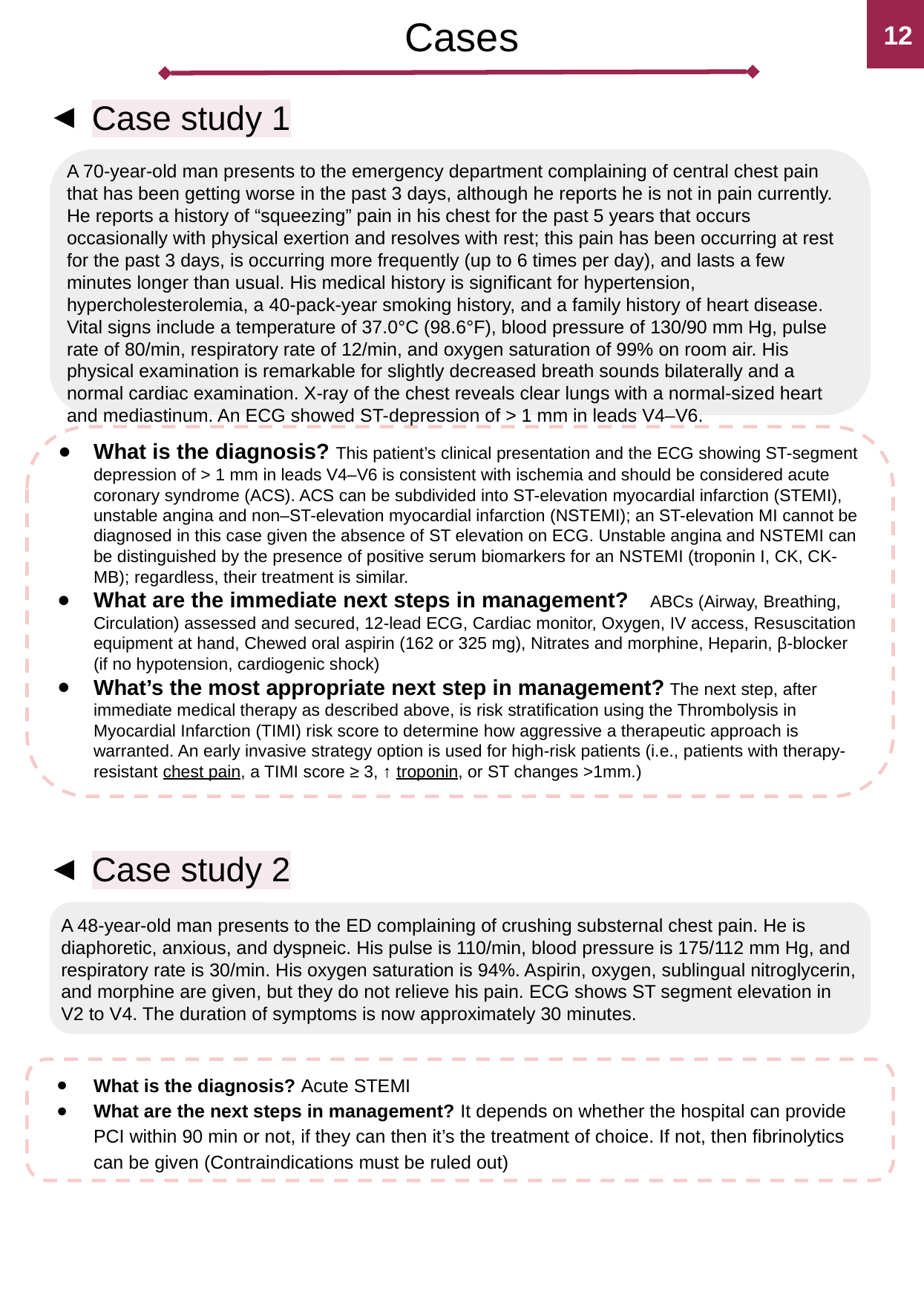

Cases
Case study 1
A 70-year-old man presents to the emergency department complaining of central chest pain that has been getting worse in the past 3 days, although he reports he is not in pain currently. He reports a history of “squeezing” pain in his chest for the past 5 years that occurs occasionally with physical exertion and resolves with rest; this pain has been occurring at rest for the past 3 days, is occurring more frequently (up to 6 times per day), and lasts a few minutes longer than usual. His medical history is significant for hypertension, hypercholesterolemia, a 40-pack-year smoking history, and a family history of heart disease. Vital signs include a temperature of 37.0°C (98.6°F), blood pressure of 130/90 mm Hg, pulse rate of 80/min, respiratory rate of 12/min, and oxygen saturation of 99% on room air. His physical examination is remarkable for slightly decreased breath sounds bilaterally and a normal cardiac examination. X-ray of the chest reveals clear lungs with a normal-sized heart and mediastinum. An ECG showed ST-depression of > 1 mm in leads V4–V6.

What is the diagnosis? This patient’s clinical presentation and the ECG showing ST-segment depression of > 1 mm in leads V4–V6 is consistent with ischemia and should be considered acute coronary syndrome (ACS). ACS can be subdivided into ST-elevation myocardial infarction (STEMI), unstable angina and non–ST-elevation myocardial infarction (NSTEMI); an ST-elevation MI cannot be diagnosed in this case given the absence of ST elevation on ECG. Unstable angina and NSTEMI can be distinguished by the presence of positive serum biomarkers for an NSTEMI (troponin I, CK, CK-MB); regardless, their treatment is similar.
What are the immediate next steps in management? 	ABCs (Airway, Breathing, Circulation) assessed and secured, 12-lead ECG, Cardiac monitor, Oxygen, IV access, Resuscitation equipment at hand, Chewed oral aspirin (162 or 325 mg), Nitrates and morphine, Heparin, β-blocker (if no hypotension, cardiogenic shock)
What’s the most appropriate next step in management? The next step, after immediate medical therapy as described above, is risk stratification using the Thrombolysis in Myocardial Infarction (TIMI) risk score to determine how aggressive a therapeutic approach is warranted. An early invasive strategy option is used for high-risk patients (i.e., patients with therapy-resistant chest pain, a TIMI score ≥ 3, ↑ troponin, or ST changes >1mm.)
Case study 2

A 48-year-old man presents to the ED complaining of crushing substernal chest pain. He is diaphoretic, anxious, and dyspneic. His pulse is 110/min, blood pressure is 175/112 mm Hg, and respiratory rate is 30/min. His oxygen saturation is 94%. Aspirin, oxygen, sublingual nitroglycerin, and morphine are given, but they do not relieve his pain. ECG shows ST segment elevation in V2 to V4. The duration of symptoms is now approximately 30 minutes.

What is the diagnosis? Acute STEMI
What are the next steps in management? It depends on whether the hospital can provide PCI within 90 min or not, if they can then it’s the treatment of choice. If not, then fibrinolytics can be given (Contraindications must be ruled out)